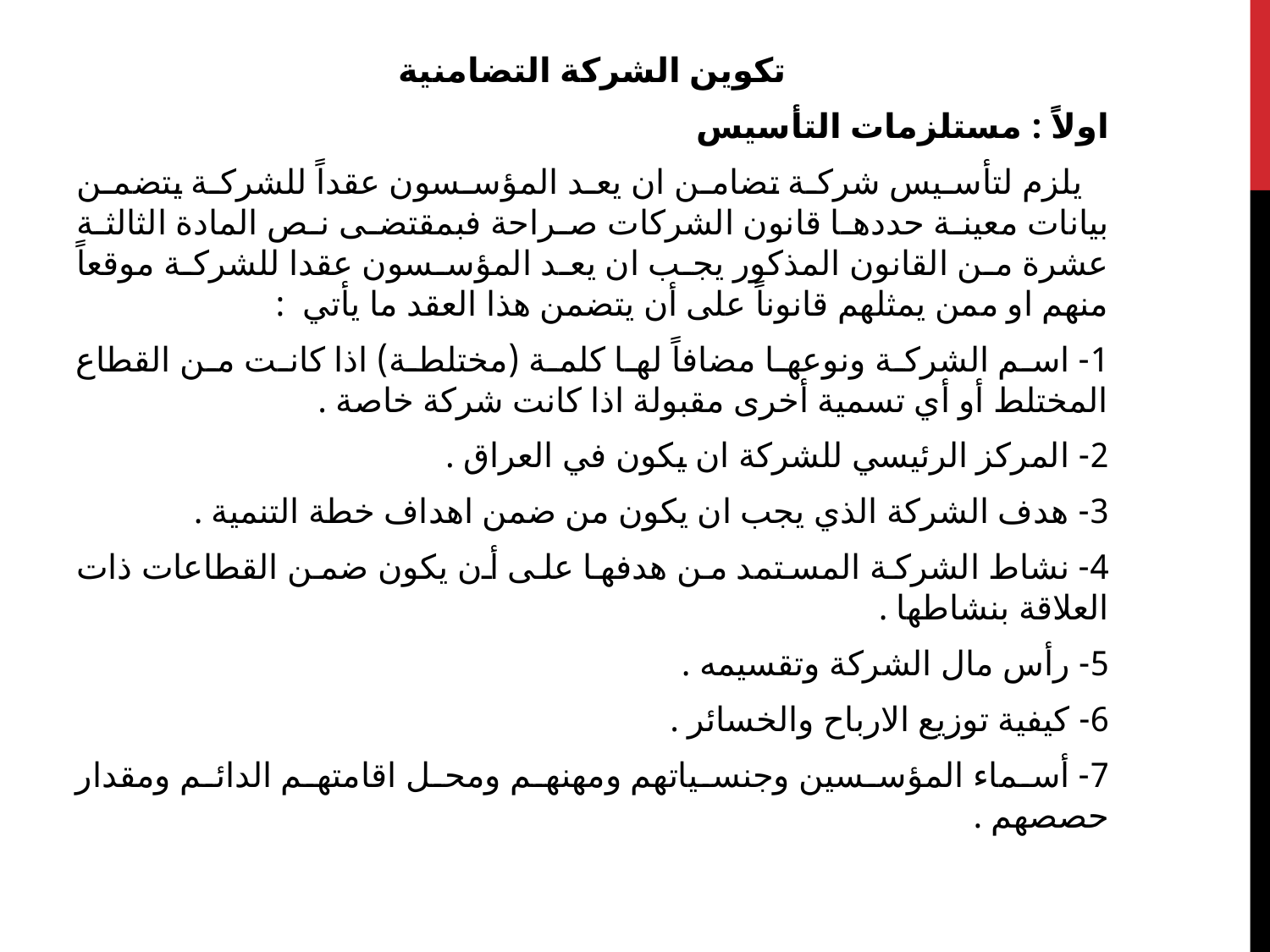

تكوين الشركة التضامنية
اولاً : مستلزمات التأسيس
   يلزم لتأسيس شركة تضامن ان يعد المؤسسون عقداً للشركة يتضمن بيانات معينة حددها قانون الشركات صراحة فبمقتضى نص المادة الثالثة عشرة من القانون المذكور يجب ان يعد المؤسسون عقدا للشركة موقعاً منهم او ممن يمثلهم قانوناً على أن يتضمن هذا العقد ما يأتي  :
1- اسم الشركة ونوعها مضافاً لها كلمة (مختلطة) اذا كانت من القطاع المختلط أو أي تسمية أخرى مقبولة اذا كانت شركة خاصة .
2- المركز الرئيسي للشركة ان يكون في العراق .
3- هدف الشركة الذي يجب ان يكون من ضمن اهداف خطة التنمية .
4- نشاط الشركة المستمد من هدفها على أن يكون ضمن القطاعات ذات العلاقة بنشاطها .
5- رأس مال الشركة وتقسيمه .
6- كيفية توزيع الارباح والخسائر .
7- أسماء المؤسسين وجنسياتهم ومهنهم ومحل اقامتهم الدائم ومقدار حصصهم .